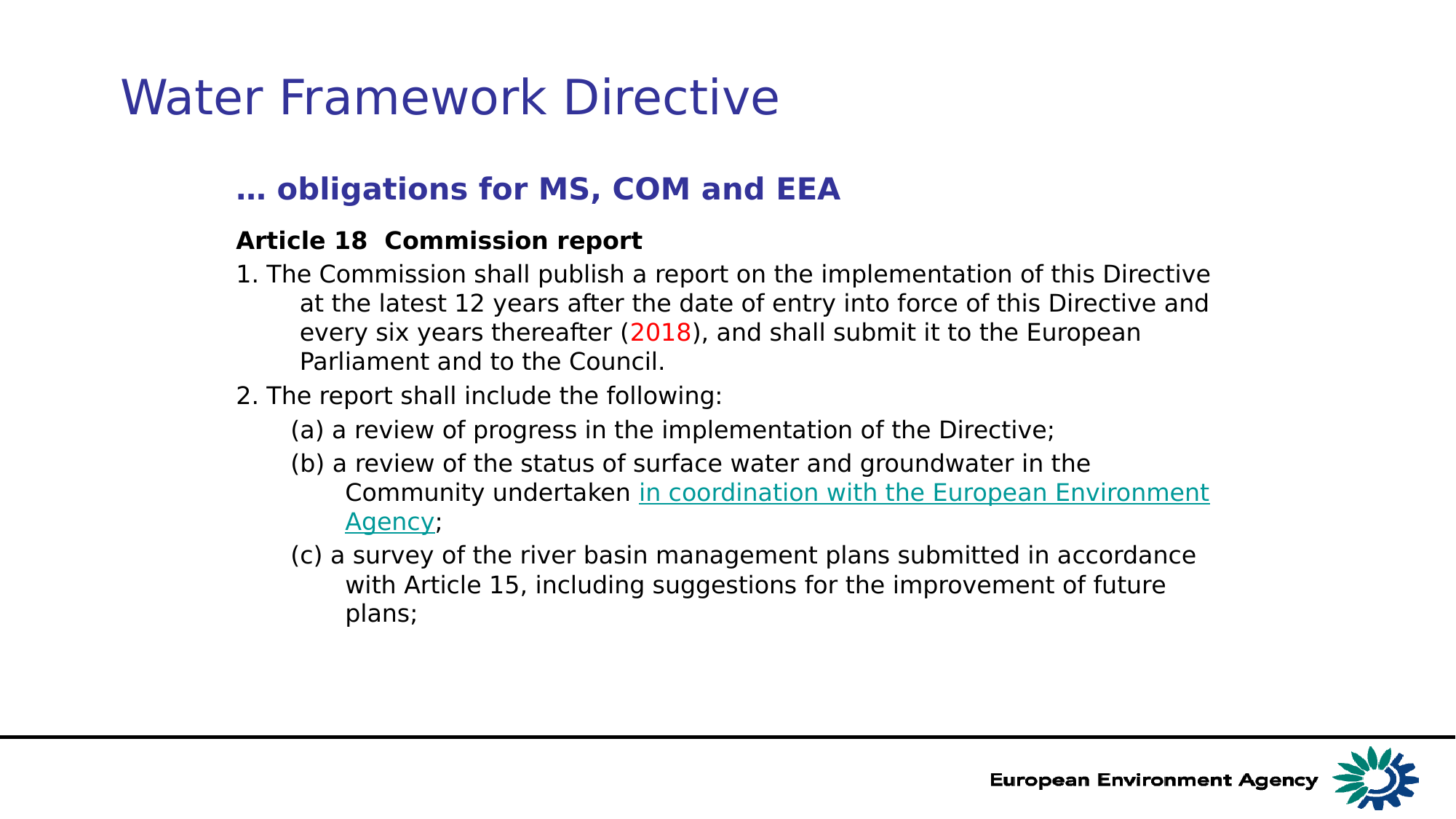

# Water Framework Directive
… obligations for MS, COM and EEA
Article 18  Commission report
1. The Commission shall publish a report on the implementation of this Directive at the latest 12 years after the date of entry into force of this Directive and every six years thereafter (2018), and shall submit it to the European Parliament and to the Council.
2. The report shall include the following:
(a) a review of progress in the implementation of the Directive;
(b) a review of the status of surface water and groundwater in the Community undertaken in coordination with the European Environment Agency;
(c) a survey of the river basin management plans submitted in accordance with Article 15, including suggestions for the improvement of future plans;